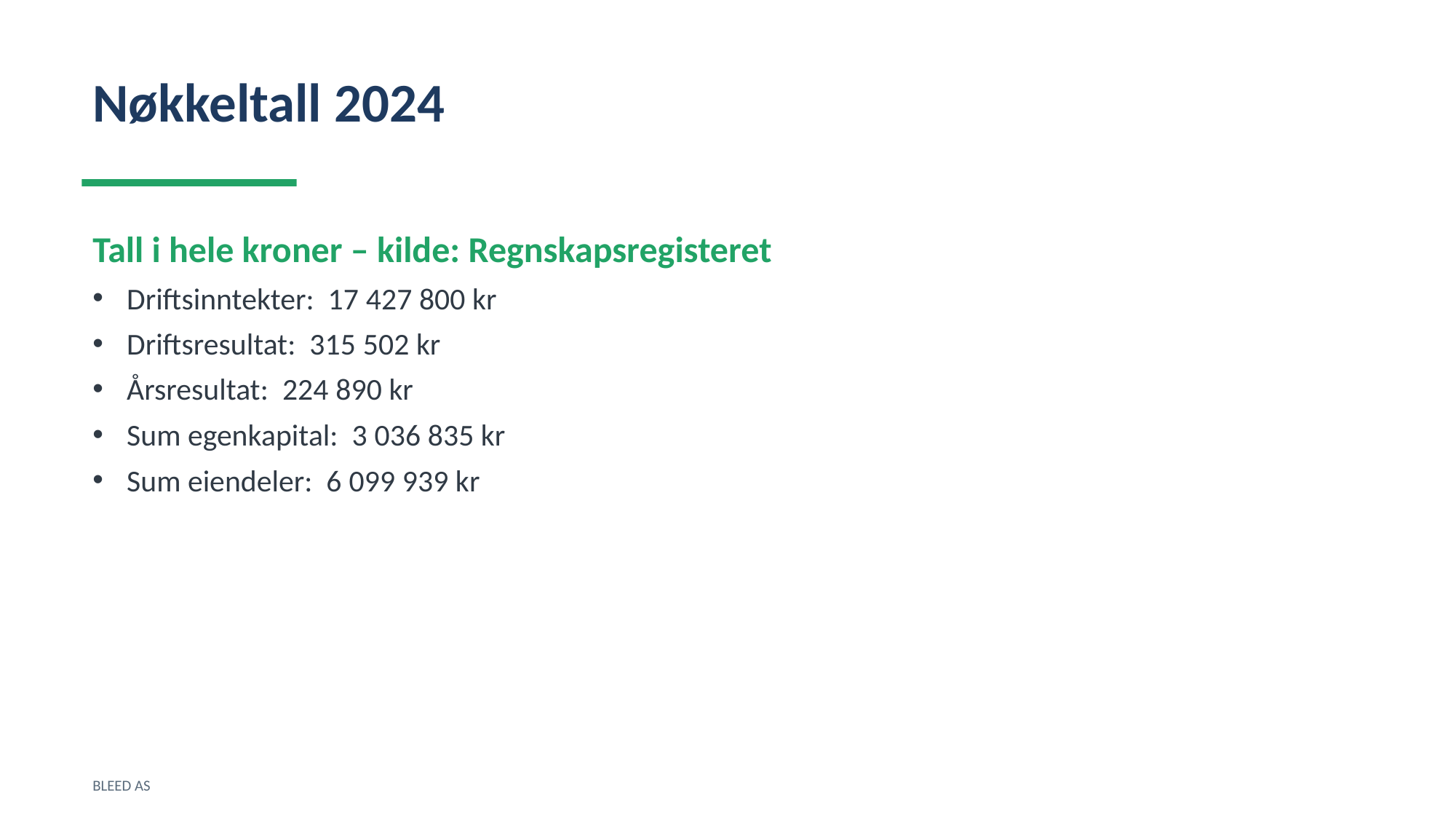

Nøkkeltall 2024

Tall i hele kroner – kilde: Regnskapsregisteret
Driftsinntekter:  17 427 800 kr
Driftsresultat:  315 502 kr
Årsresultat:  224 890 kr
Sum egenkapital:  3 036 835 kr
Sum eiendeler:  6 099 939 kr
BLEED AS